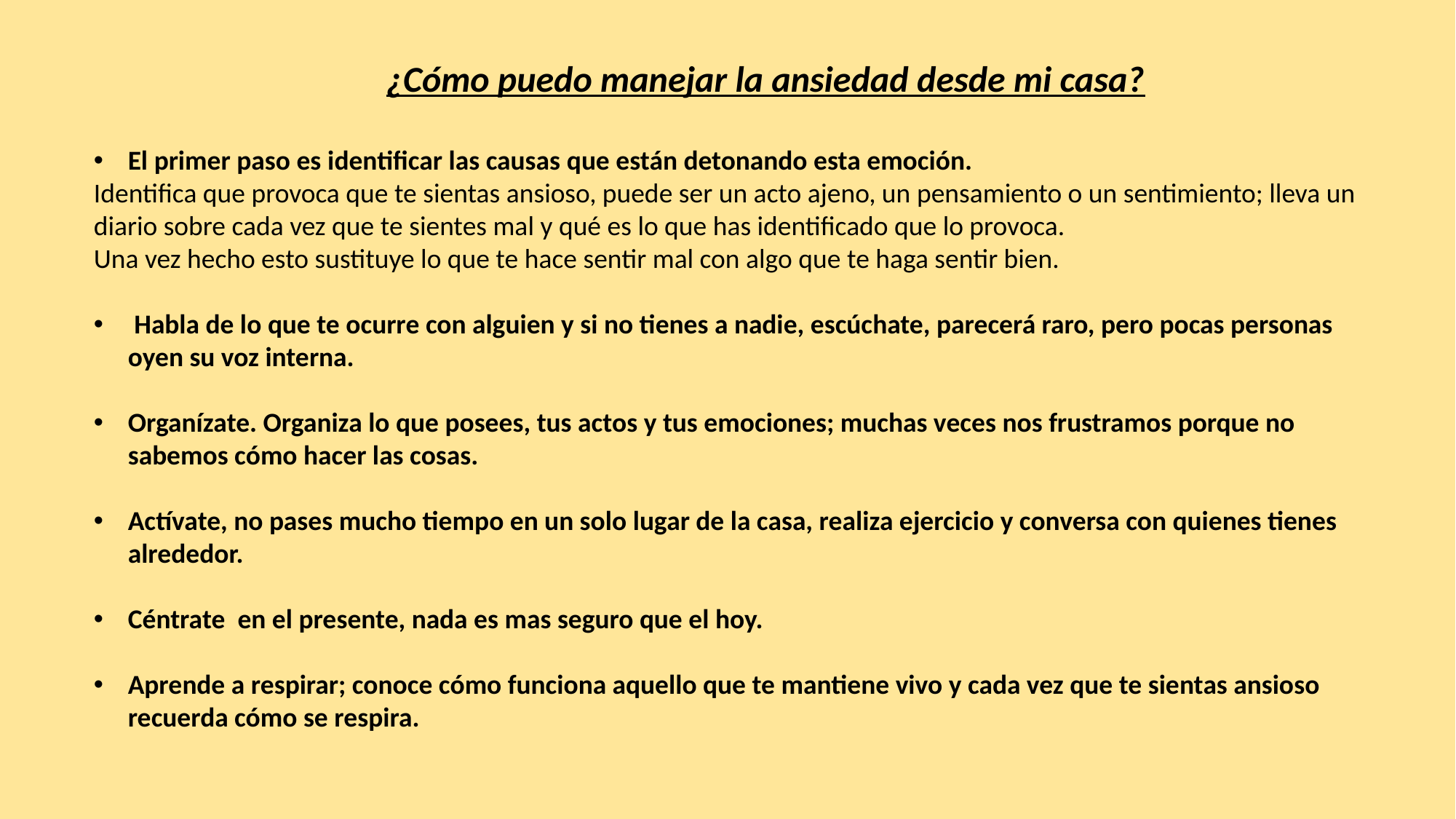

¿Cómo puedo manejar la ansiedad desde mi casa?
El primer paso es identificar las causas que están detonando esta emoción.
Identifica que provoca que te sientas ansioso, puede ser un acto ajeno, un pensamiento o un sentimiento; lleva un diario sobre cada vez que te sientes mal y qué es lo que has identificado que lo provoca.
Una vez hecho esto sustituye lo que te hace sentir mal con algo que te haga sentir bien.

 Habla de lo que te ocurre con alguien y si no tienes a nadie, escúchate, parecerá raro, pero pocas personas oyen su voz interna.

Organízate. Organiza lo que posees, tus actos y tus emociones; muchas veces nos frustramos porque no sabemos cómo hacer las cosas.

Actívate, no pases mucho tiempo en un solo lugar de la casa, realiza ejercicio y conversa con quienes tienes alrededor.

Céntrate  en el presente, nada es mas seguro que el hoy.

Aprende a respirar; conoce cómo funciona aquello que te mantiene vivo y cada vez que te sientas ansioso recuerda cómo se respira.